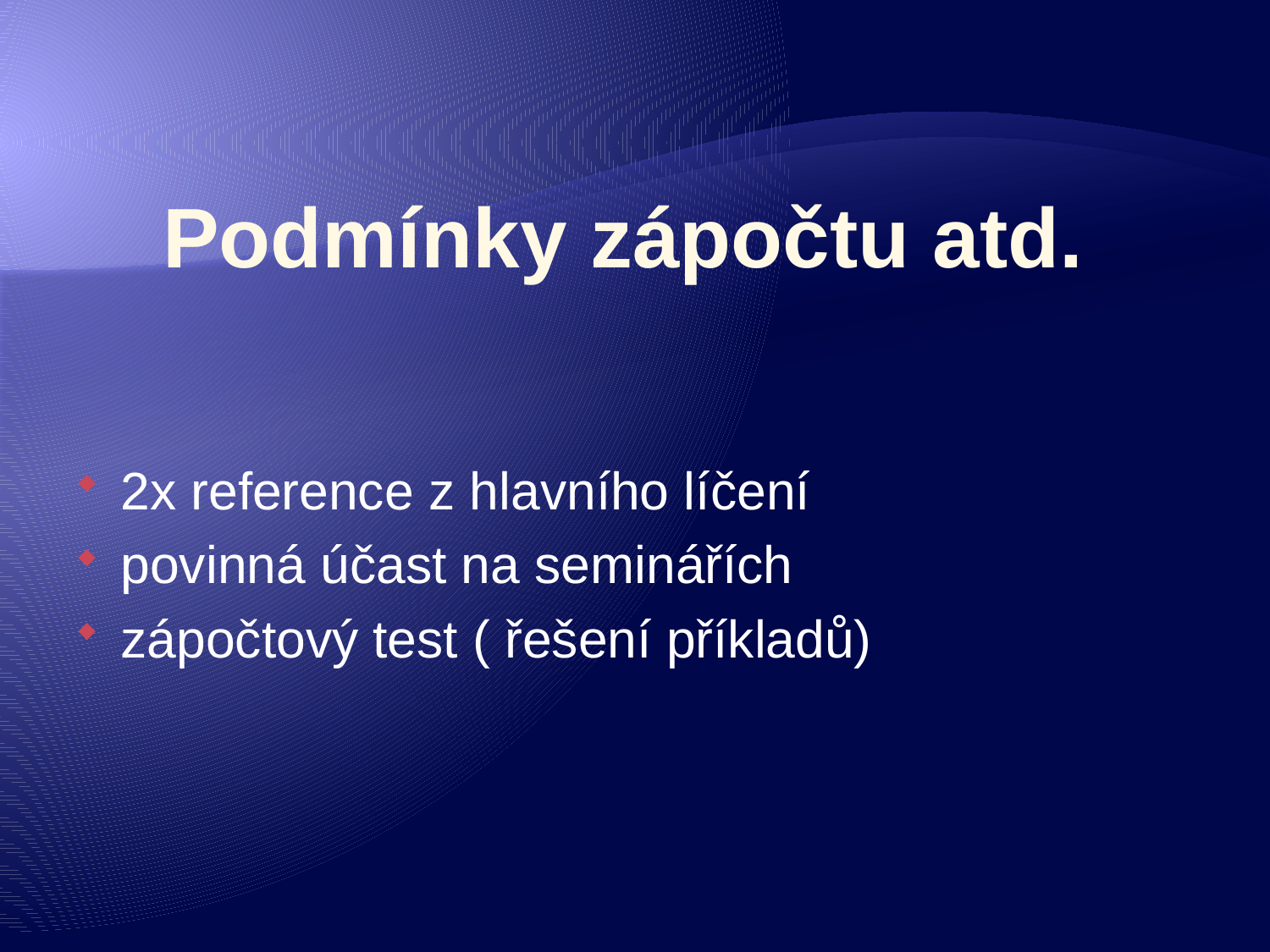

# Podmínky zápočtu atd.

2x reference z hlavního líčení
povinná účast na seminářích
zápočtový test ( řešení příkladů)